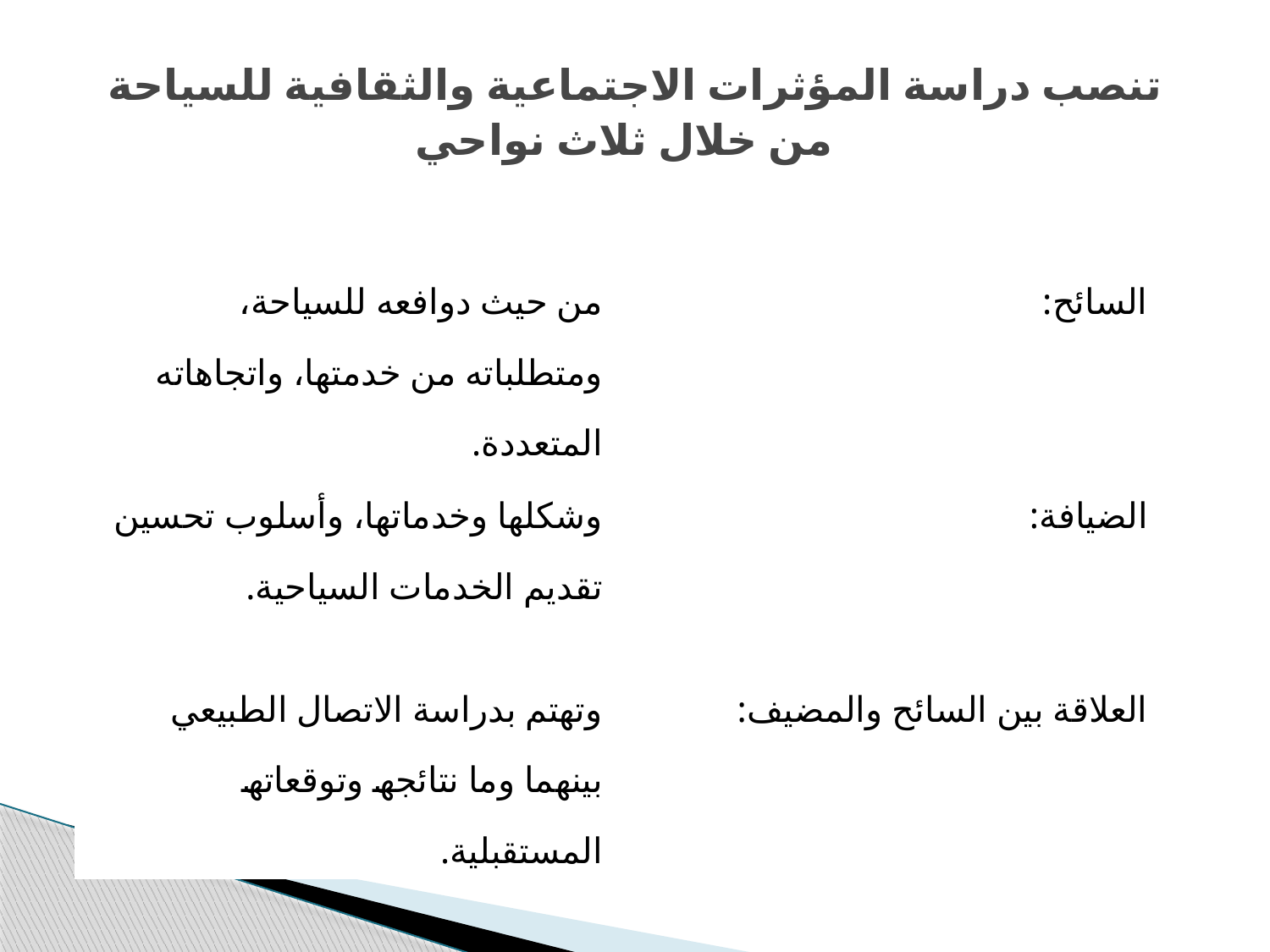

# تنصب دراسة المؤثرات الاجتماعیة والثقافیة للسیاحة من خلال ثلاث نواحي
| من حیث دوافعه للسیاحة، ومتطلباته من خدمتھا، واتجاھاته المتعددة. | السائح: |
| --- | --- |
| وشكلھا وخدماتھا، وأسلوب تحسین تقدیم الخدمات السیاحیة. | الضیافة: |
| وتھتم بدراسة الاتصال الطبیعي بینھما وما نتائجھ وتوقعاتھ المستقبلیة. | العلاقة بین السائح والمضیف: |